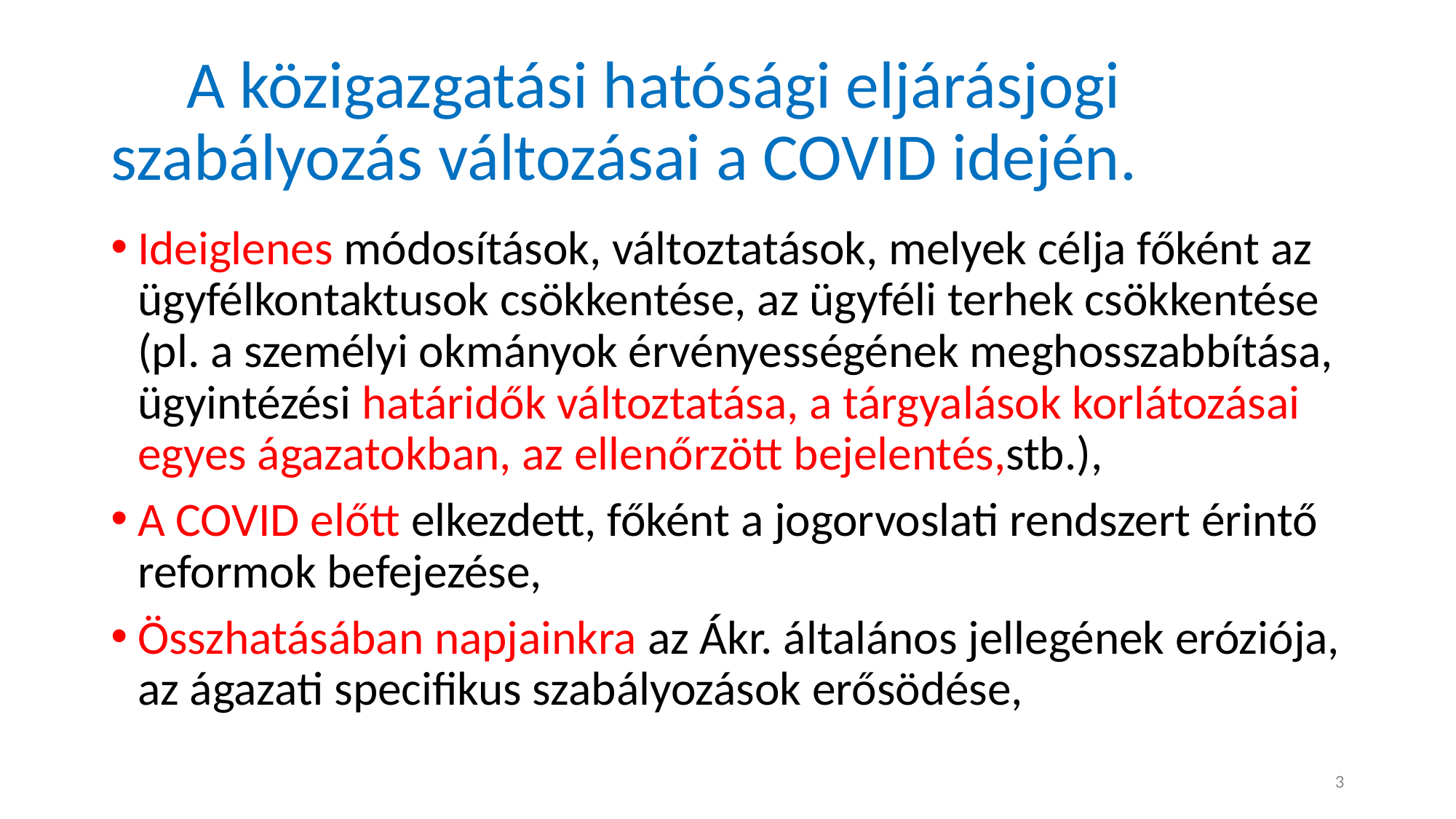

# A közigazgatási hatósági eljárásjogi     szabályozás változásai a COVID idején.
Ideiglenes módosítások, változtatások, melyek célja főként az ügyfélkontaktusok csökkentése, az ügyféli terhek csökkentése (pl. a személyi okmányok érvényességének meghosszabbítása, ügyintézési határidők változtatása, a tárgyalások korlátozásai egyes ágazatokban, az ellenőrzött bejelentés,stb.),
A COVID előtt elkezdett, főként a jogorvoslati rendszert érintő reformok befejezése,
Összhatásában napjainkra az Ákr. általános jellegének eróziója, az ágazati specifikus szabályozások erősödése,
3